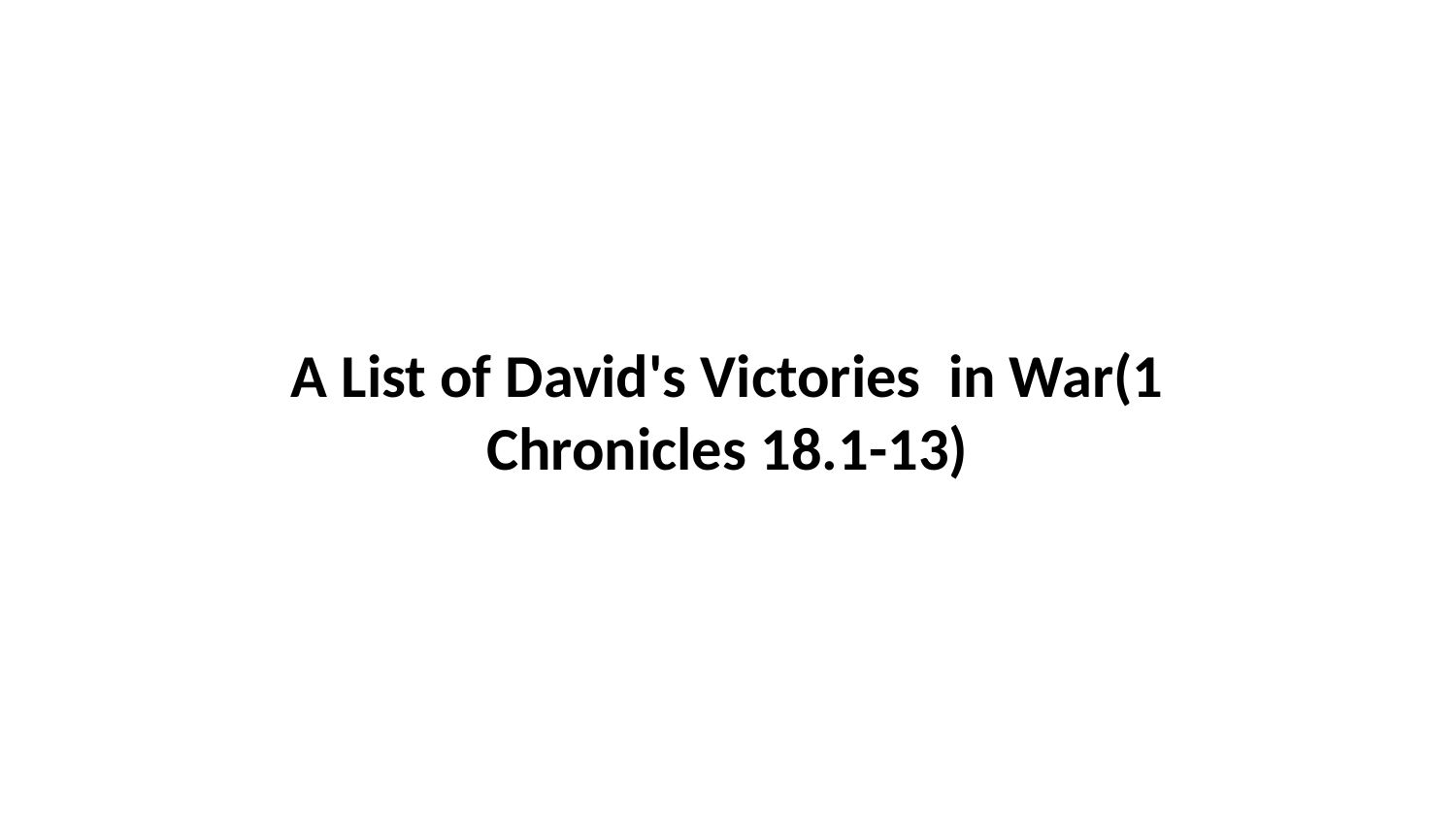

A List of David's Victories  in War(1 Chronicles 18.1-13)